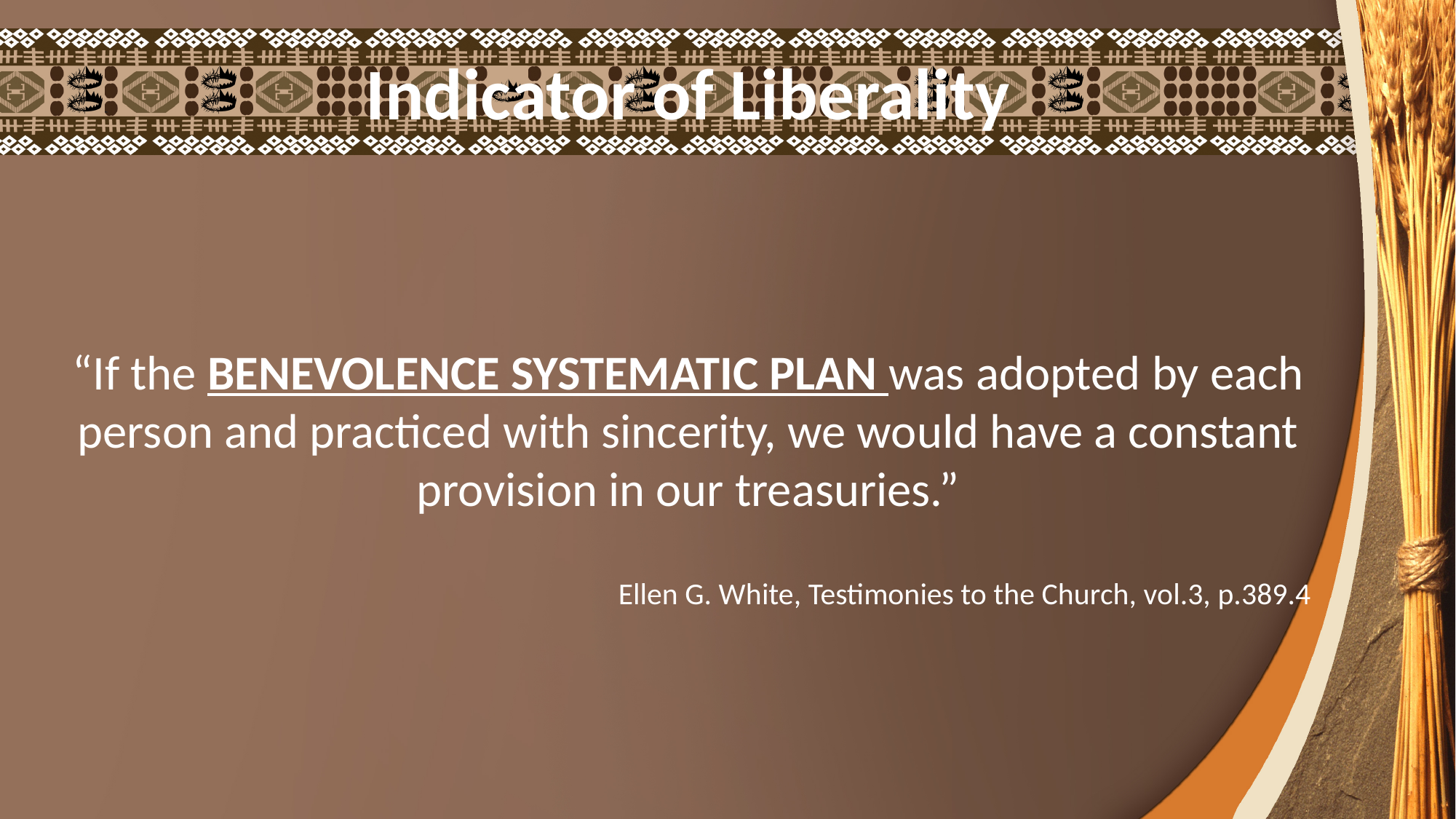

Indicator of Liberality

“If the BENEVOLENCE SYSTEMATIC PLAN was adopted by each person and practiced with sincerity, we would have a constant provision in our treasuries.”

Ellen G. White, Testimonies to the Church, vol.3, p.389.4